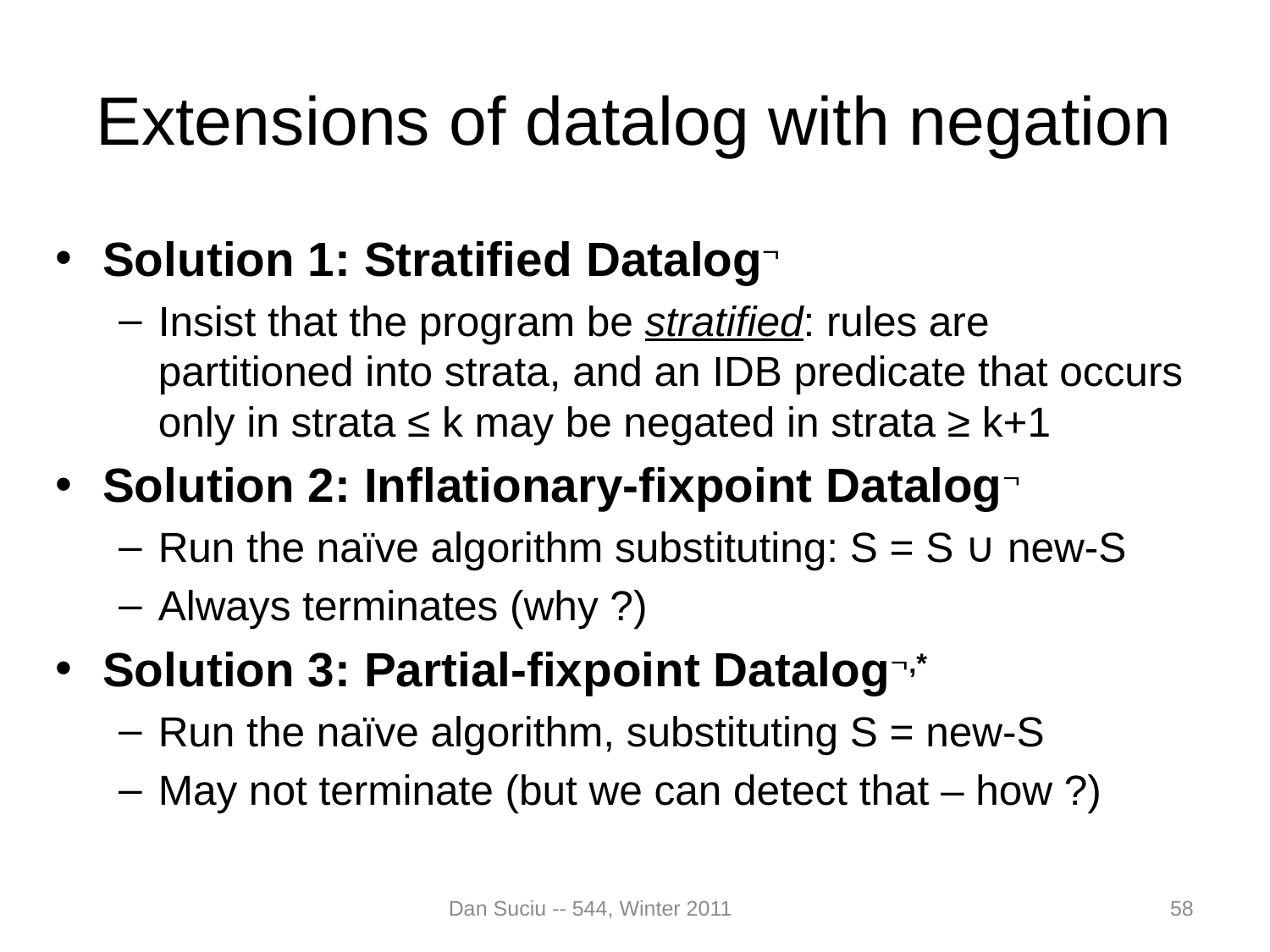

# Extensions of datalog with negation
Solution 1: Stratified Datalog¬
Insist that the program be stratified: rules are partitioned into strata, and an IDB predicate that occurs only in strata ≤ k may be negated in strata ≥ k+1
Solution 2: Inflationary-fixpoint Datalog¬
Run the naïve algorithm substituting: S = S ∪ new-S
Always terminates (why ?)
Solution 3: Partial-fixpoint Datalog¬,*
Run the naïve algorithm, substituting S = new-S
May not terminate (but we can detect that – how ?)
Dan Suciu -- 544, Winter 2011
58